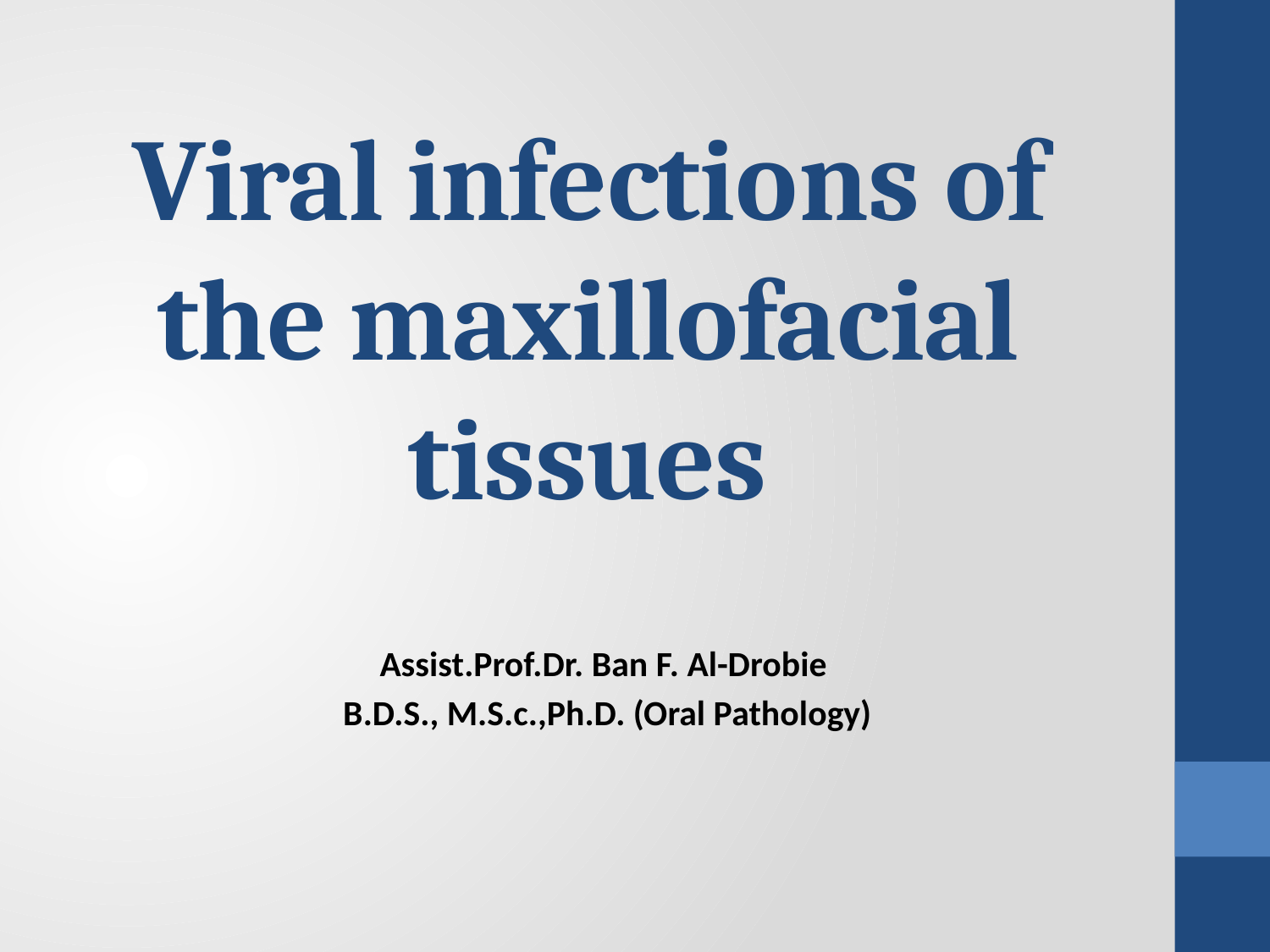

# Viral infections of the maxillofacial tissues
Assist.Prof.Dr. Ban F. Al-Drobie
B.D.S., M.S.c.,Ph.D. (Oral Pathology)